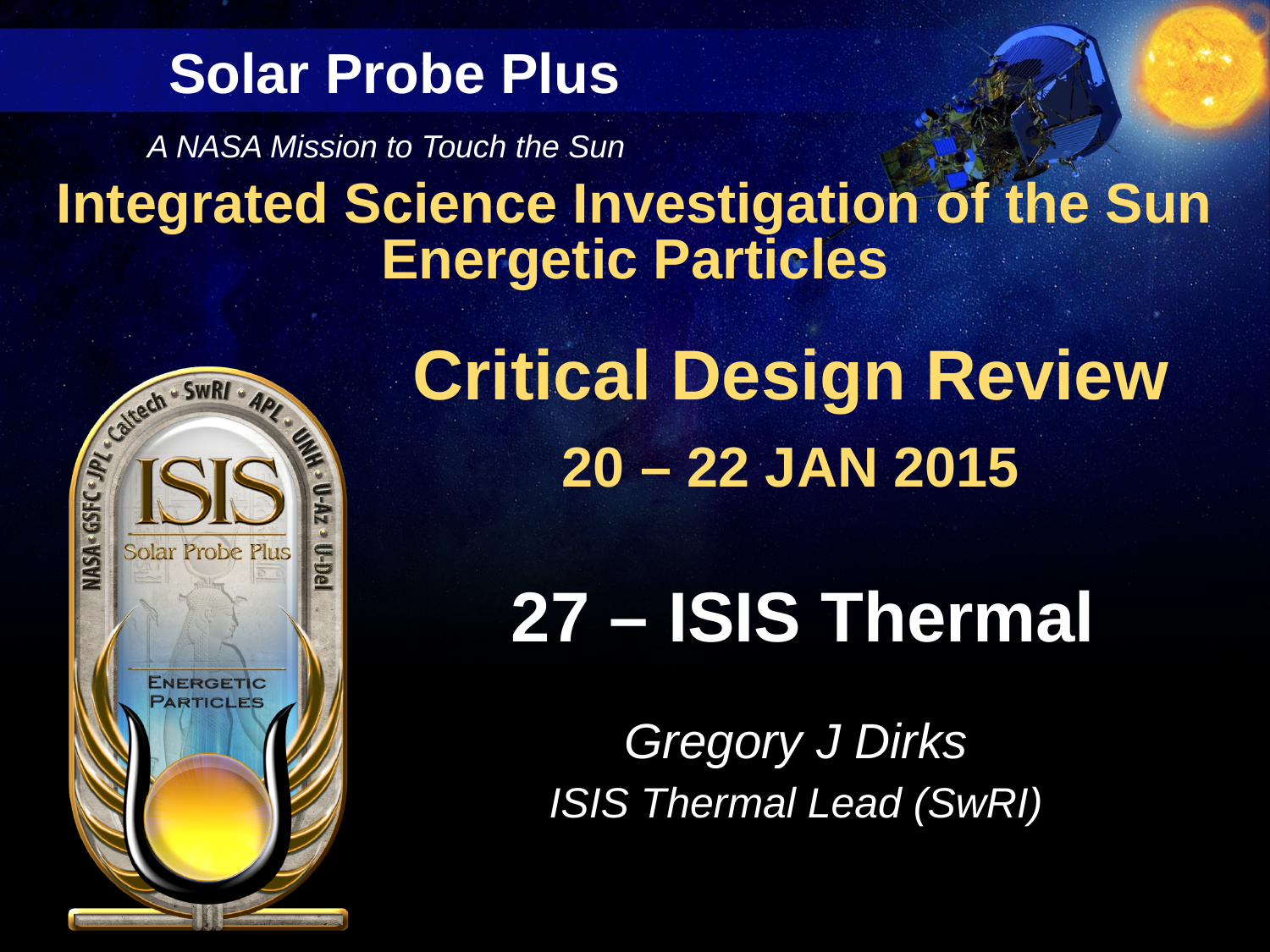

# 27 – ISIS Thermal
Gregory J Dirks

ISIS Thermal Lead (SwRI)